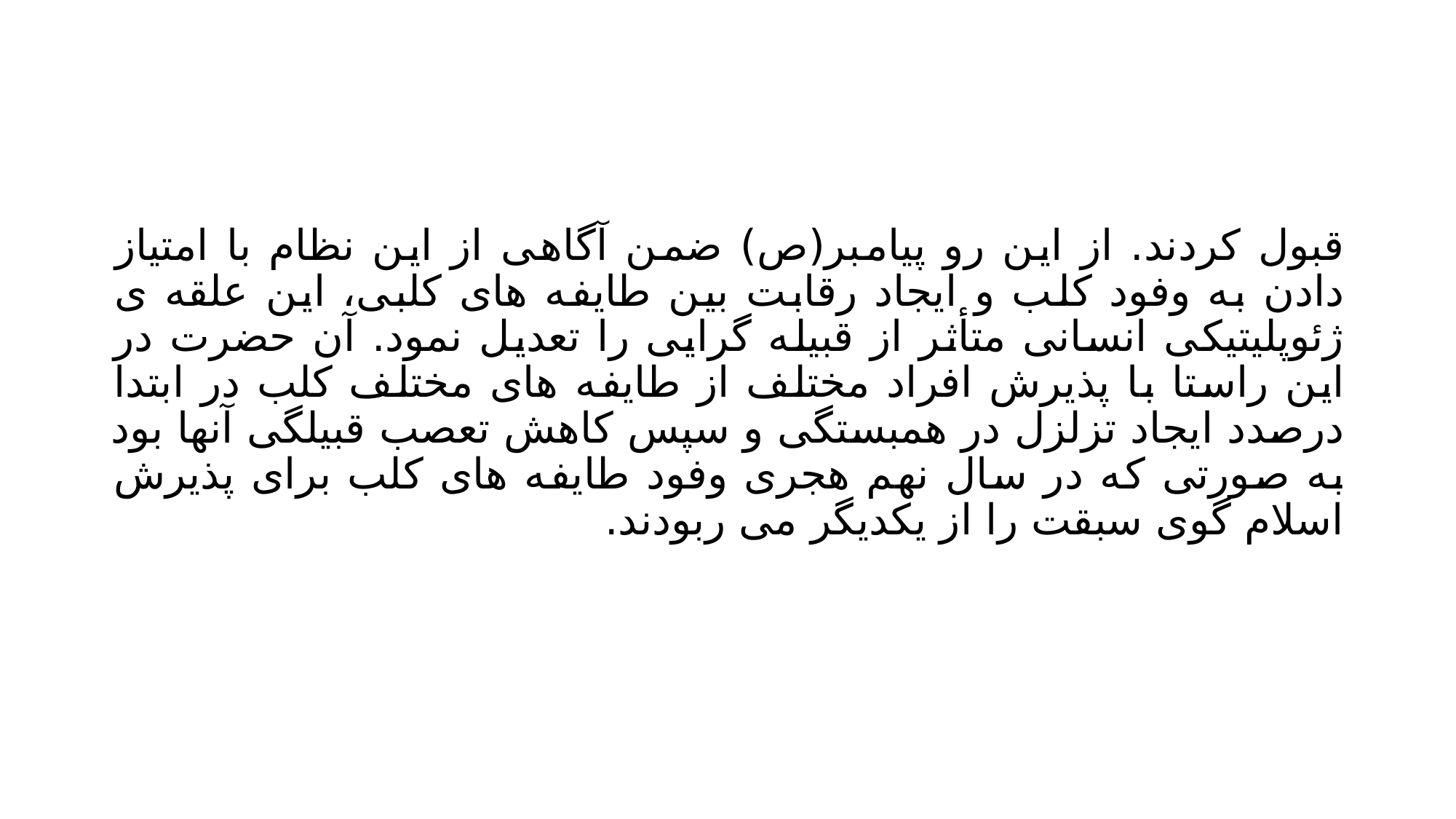

#
قبول کردند. از این رو پیامبر(ص) ضمن آگاهی از این نظام با امتیاز دادن به وفود کلب و ایجاد رقابت بین طایفه های کلبی، این علقه ی ژئوپلیتیکی انسانی متأثر از قبیله گرایی را تعدیل نمود. آن حضرت در این راستا با پذیرش افراد مختلف از طایفه های مختلف کلب در ابتدا درصدد ایجاد تزلزل در همبستگی و سپس کاهش تعصب قبیلگی آنها بود به صورتی که در سال نهم هجری وفود طایفه های کلب برای پذیرش اسلام گوی سبقت را از یکدیگر می ربودند.